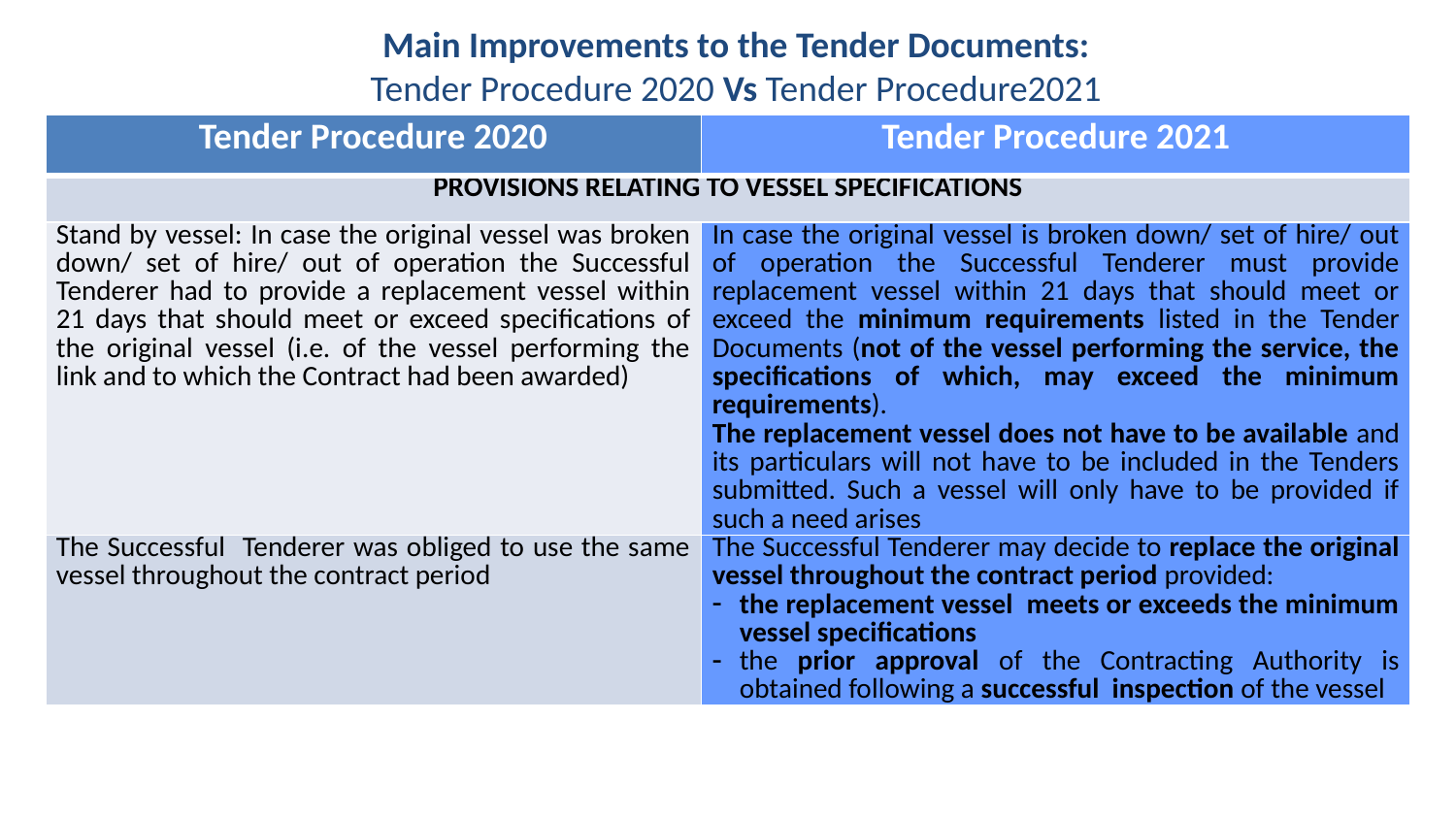

# Main Improvements to the Tender Documents: Tender Procedure 2020 Vs Tender Procedure2021
| Tender Procedure 2020 | Tender Procedure 2021 |
| --- | --- |
| PROVISIONS RELATING TO VESSEL SPECIFICATIONS |  |
| Stand by vessel: In case the original vessel was broken down/ set of hire/ out of operation the Successful Tenderer had to provide a replacement vessel within 21 days that should meet or exceed specifications of the original vessel (i.e. of the vessel performing the link and to which the Contract had been awarded) | In case the original vessel is broken down/ set of hire/ out of operation the Successful Tenderer must provide replacement vessel within 21 days that should meet or exceed the minimum requirements listed in the Tender Documents (not of the vessel performing the service, the specifications of which, may exceed the minimum requirements). The replacement vessel does not have to be available and its particulars will not have to be included in the Tenders submitted. Such a vessel will only have to be provided if such a need arises |
| The Successful Tenderer was obliged to use the same vessel throughout the contract period | The Successful Tenderer may decide to replace the original vessel throughout the contract period provided: the replacement vessel meets or exceeds the minimum vessel specifications the prior approval of the Contracting Authority is obtained following a successful inspection of the vessel |